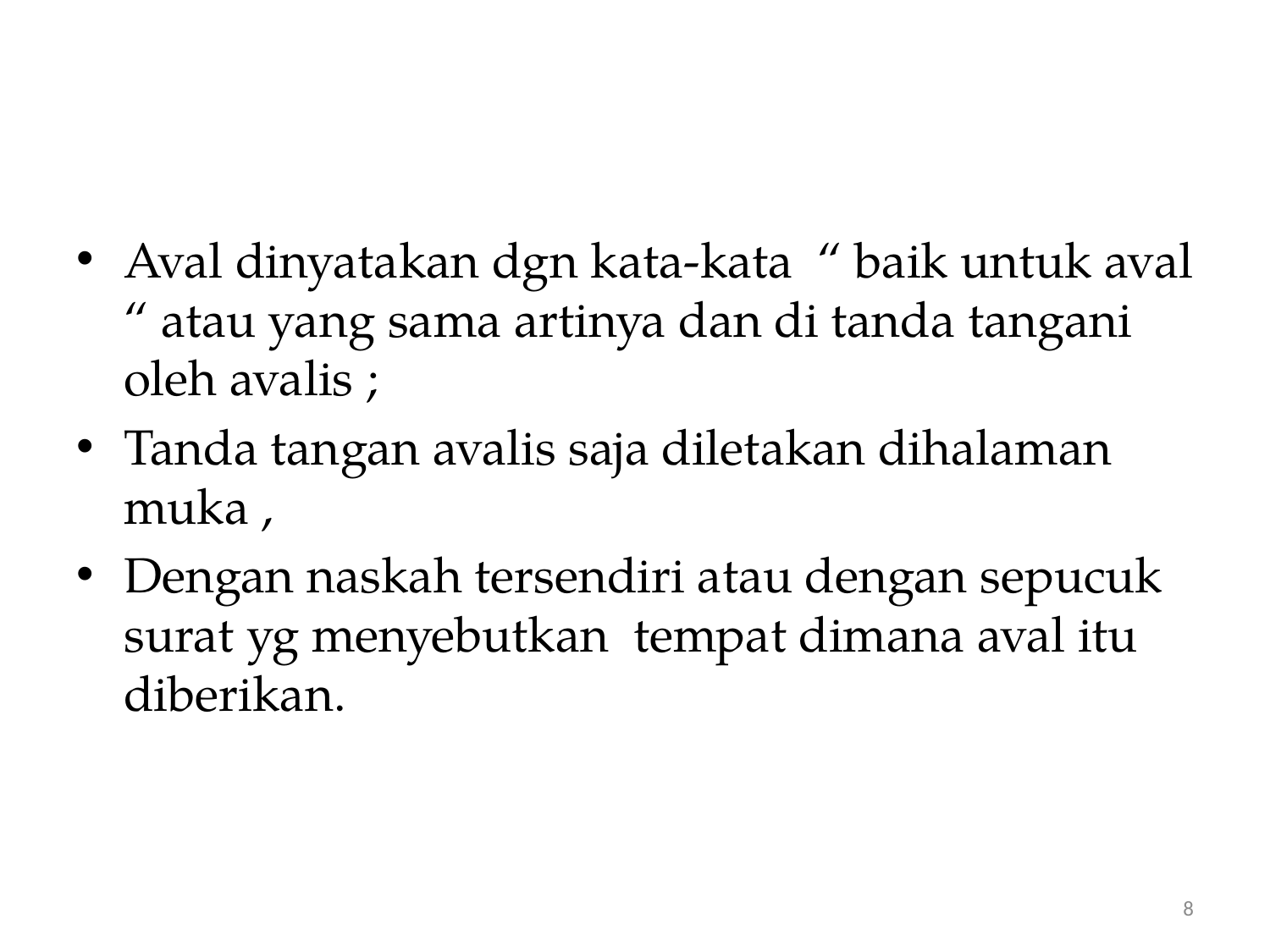

#
Aval dinyatakan dgn kata-kata  “ baik untuk aval “ atau yang sama artinya dan di tanda tangani oleh avalis ;
Tanda tangan avalis saja diletakan dihalaman muka ,
Dengan naskah tersendiri atau dengan sepucuk surat yg menyebutkan  tempat dimana aval itu diberikan.
8